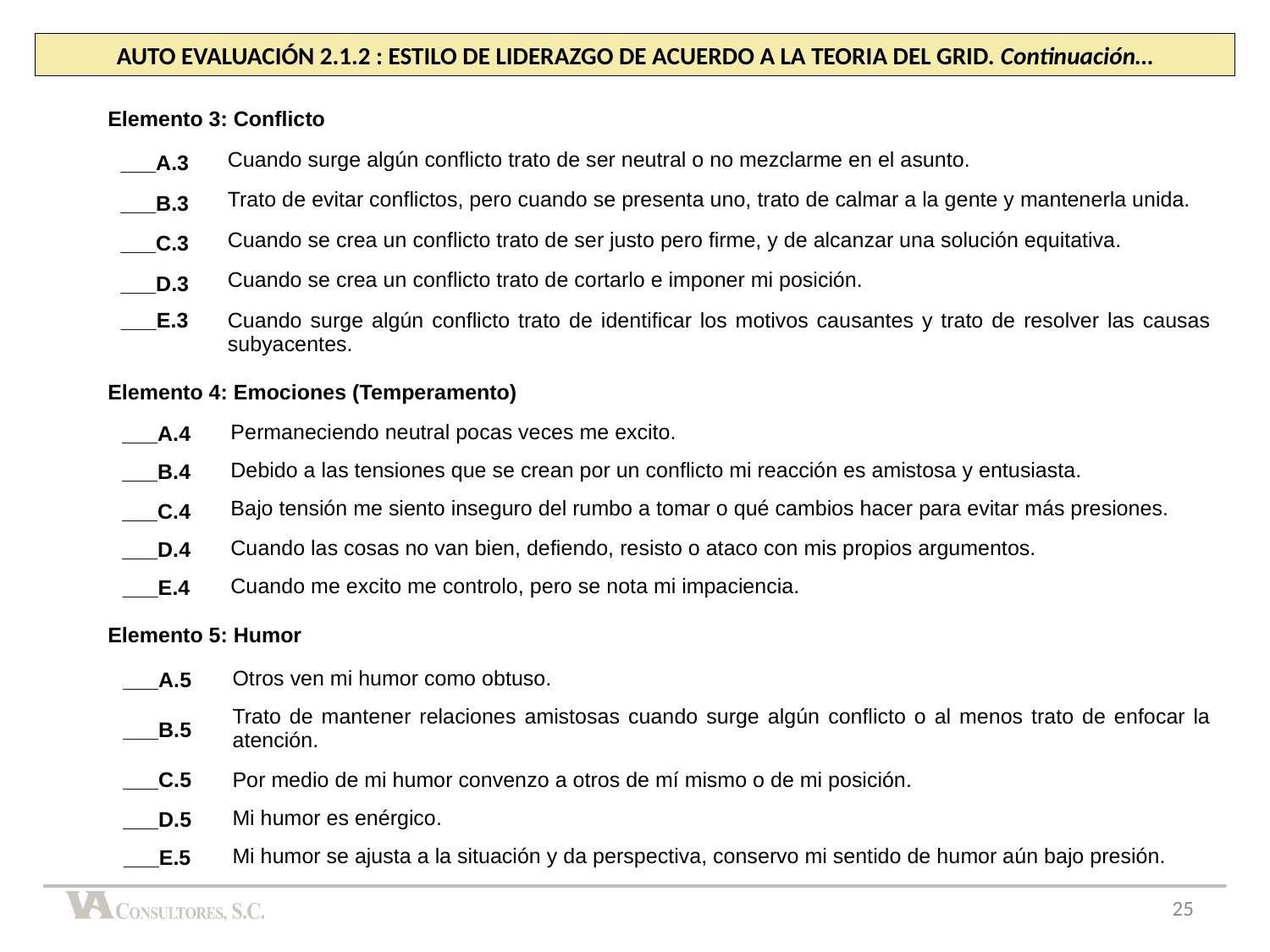

AUTO EVALUACIÓN 2.1.2 : ESTILO DE LIDERAZGO DE ACUERDO A LA TEORIA DEL GRID. Continuación…
| Elemento 3: Conflicto |  |
| --- | --- |
| \_\_\_A.3 | Cuando surge algún conflicto trato de ser neutral o no mezclarme en el asunto. |
| \_\_\_B.3 | Trato de evitar conflictos, pero cuando se presenta uno, trato de calmar a la gente y mantenerla unida. |
| \_\_\_C.3 | Cuando se crea un conflicto trato de ser justo pero firme, y de alcanzar una solución equitativa. |
| \_\_\_D.3 | Cuando se crea un conflicto trato de cortarlo e imponer mi posición. |
| \_\_\_E.3 | Cuando surge algún conflicto trato de identificar los motivos causantes y trato de resolver las causas subyacentes. |
| Elemento 4: Emociones (Temperamento) |  |
| --- | --- |
| \_\_\_A.4 | Permaneciendo neutral pocas veces me excito. |
| \_\_\_B.4 | Debido a las tensiones que se crean por un conflicto mi reacción es amistosa y entusiasta. |
| \_\_\_C.4 | Bajo tensión me siento inseguro del rumbo a tomar o qué cambios hacer para evitar más presiones. |
| \_\_\_D.4 | Cuando las cosas no van bien, defiendo, resisto o ataco con mis propios argumentos. |
| \_\_\_E.4 | Cuando me excito me controlo, pero se nota mi impaciencia. |
| Elemento 5: Humor |  |
| --- | --- |
| \_\_\_A.5 | Otros ven mi humor como obtuso. |
| \_\_\_B.5 | Trato de mantener relaciones amistosas cuando surge algún conflicto o al menos trato de enfocar la atención. |
| \_\_\_C.5 | Por medio de mi humor convenzo a otros de mí mismo o de mi posición. |
| \_\_\_D.5 | Mi humor es enérgico. |
| \_\_\_E.5 | Mi humor se ajusta a la situación y da perspectiva, conservo mi sentido de humor aún bajo presión. |
25